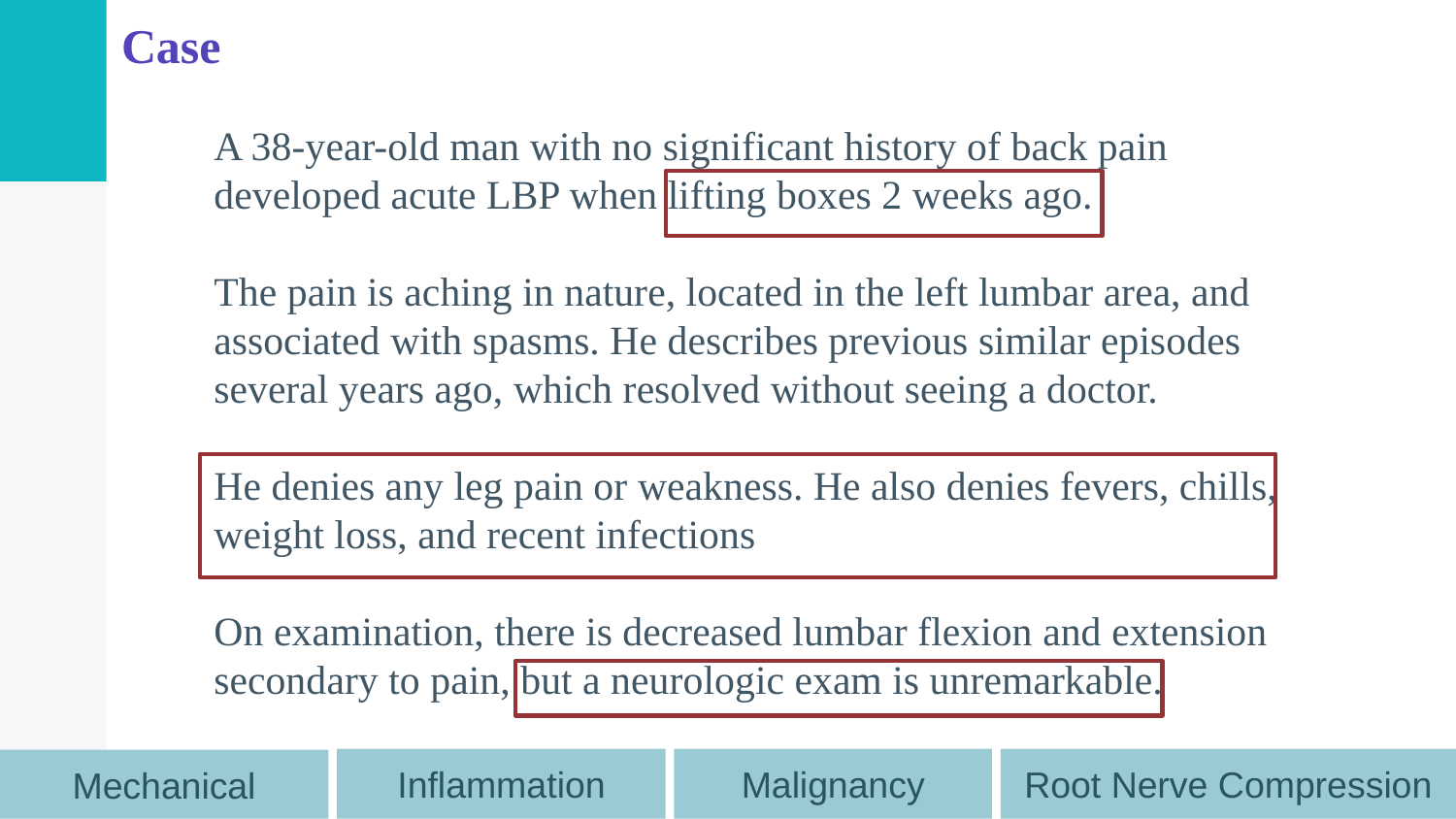

# Case
A 38-year-old man with no significant history of back pain developed acute LBP when lifting boxes 2 weeks ago.

The pain is aching in nature, located in the left lumbar area, and associated with spasms. He describes previous similar episodes several years ago, which resolved without seeing a doctor.

He denies any leg pain or weakness. He also denies fevers, chills, weight loss, and recent infections

On examination, there is decreased lumbar flexion and extension secondary to pain, but a neurologic exam is unremarkable.

Inflammation
Malignancy
Root Nerve Compression
Mechanical